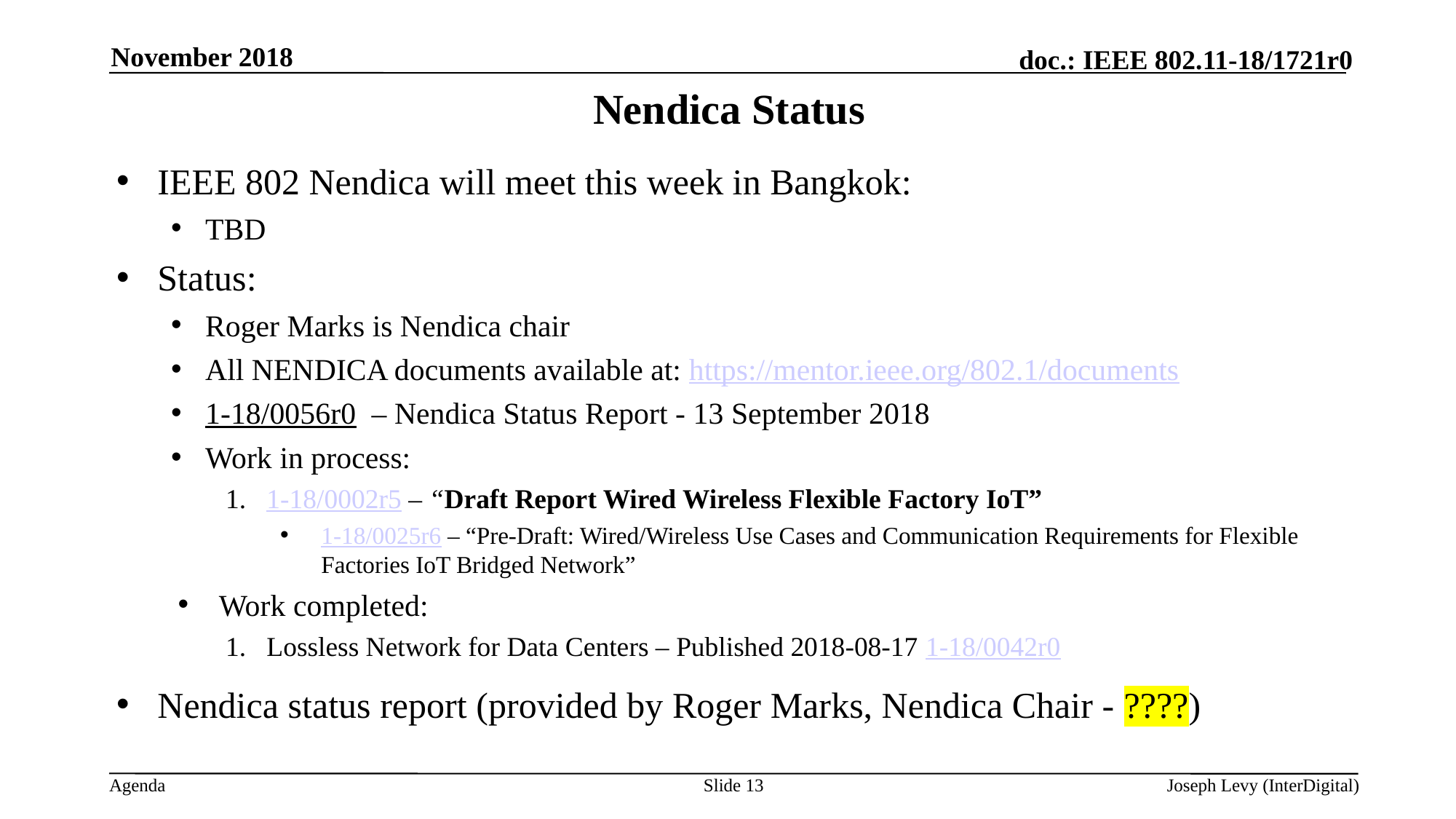

November 2018
# Nendica Status
IEEE 802 Nendica will meet this week in Bangkok:
TBD
Status:
Roger Marks is Nendica chair
All NENDICA documents available at: https://mentor.ieee.org/802.1/documents
1-18/0056r0  – Nendica Status Report - 13 September 2018
Work in process:
1-18/0002r5 – “Draft Report Wired Wireless Flexible Factory IoT”
1-18/0025r6 – “Pre-Draft: Wired/Wireless Use Cases and Communication Requirements for Flexible Factories IoT Bridged Network”
Work completed:
Lossless Network for Data Centers – Published 2018-08-17 1-18/0042r0

Nendica status report (provided by Roger Marks, Nendica Chair - ????)
Slide 13
Joseph Levy (InterDigital)